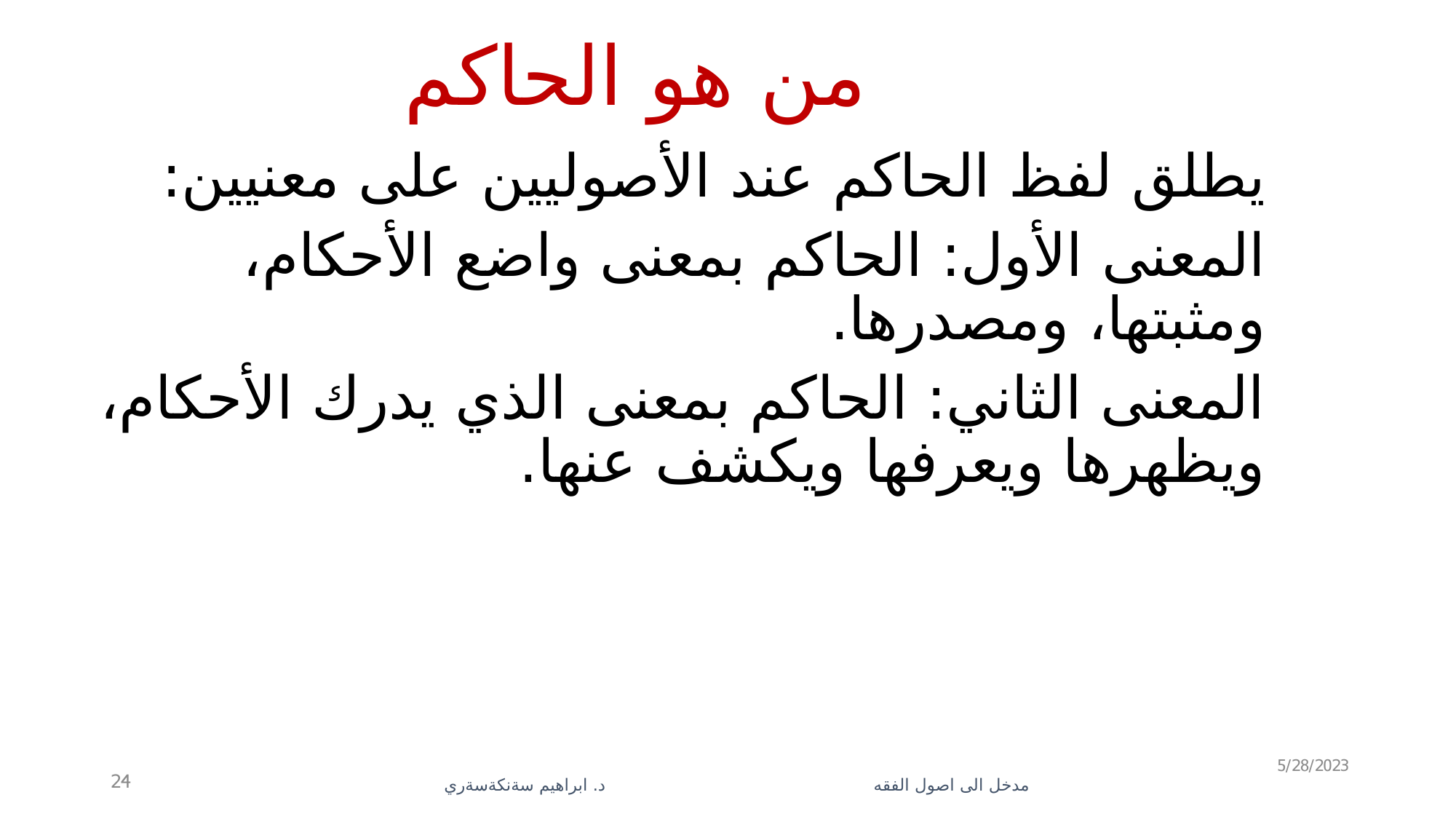

# من هو الحاكم
يطلق لفظ الحاكم عند الأصوليين على معنيين:
المعنى الأول: الحاكم بمعنى واضع الأحكام، ومثبتها، ومصدرها.
المعنى الثاني: الحاكم بمعنى الذي يدرك الأحكام، ويظهرها ويعرفها ويكشف عنها.
5/28/2023
24
مدخل الى اصول الفقه                                                   د. ابراهيم سةنكةسةري